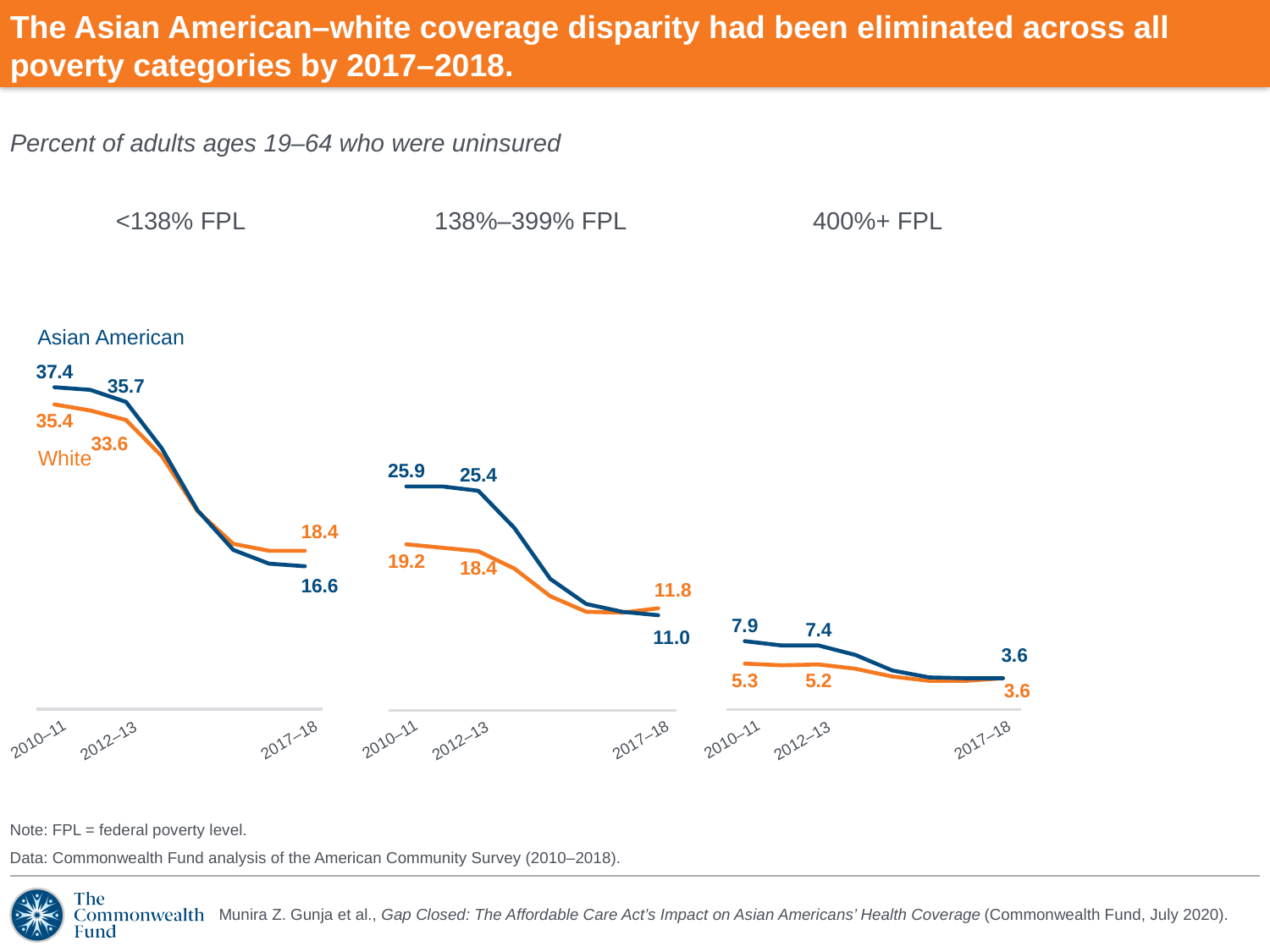

The Asian American–white coverage disparity had been eliminated across all poverty categories by 2017–2018.
Percent of adults ages 19–64 who were uninsured

### Chart

| Category | White | Asian American |
|---|---|---|
| 2010–
11 | 19.2 | 25.9 |
| . | 18.8 | 25.9 |
| 2012–
13 | 18.4 | 25.4 |
| .2 | 16.4 | 21.1 |
| .3 | 13.2 | 15.2 |
| .4 | 11.4 | 12.3 |
| .5 | 11.3 | 11.4 |
| 2017–
18 | 11.8 | 11.0 |

### Chart

| Category | White | Asian American |
|---|---|---|
| 2010–
11 | 5.3 | 7.9 |
| . | 5.1 | 7.4 |
| 2012–
13 | 5.2 | 7.4 |
| .2 | 4.7 | 6.3 |
| .3 | 3.8 | 4.5 |
| .4 | 3.3 | 3.7 |
| .5 | 3.3 | 3.6 |
| 2017–
18 | 3.6 | 3.6 |

### Chart

| Category | White | Asian American |
|---|---|---|
| 2010–
11 | 35.4 | 37.4 |
| . | 34.7 | 37.1 |
| 2012–
13 | 33.6 | 35.7 |
| .2 | 29.4 | 30.3 |
| .3 | 23.0 | 23.1 |
| .4 | 19.2 | 18.5 |
| .5 | 18.4 | 16.9 |
| 2017–
18 | 18.4 | 16.6 |
138%–399% FPL
400%+ FPL
<138% FPL
Asian American
White
2010–11
2010–11
2010–11
2017–18
2017–18
2017–18
2012–13
2012–13
2012–13
Note: FPL = federal poverty level.
Data: Commonwealth Fund analysis of the American Community Survey (2010–2018).